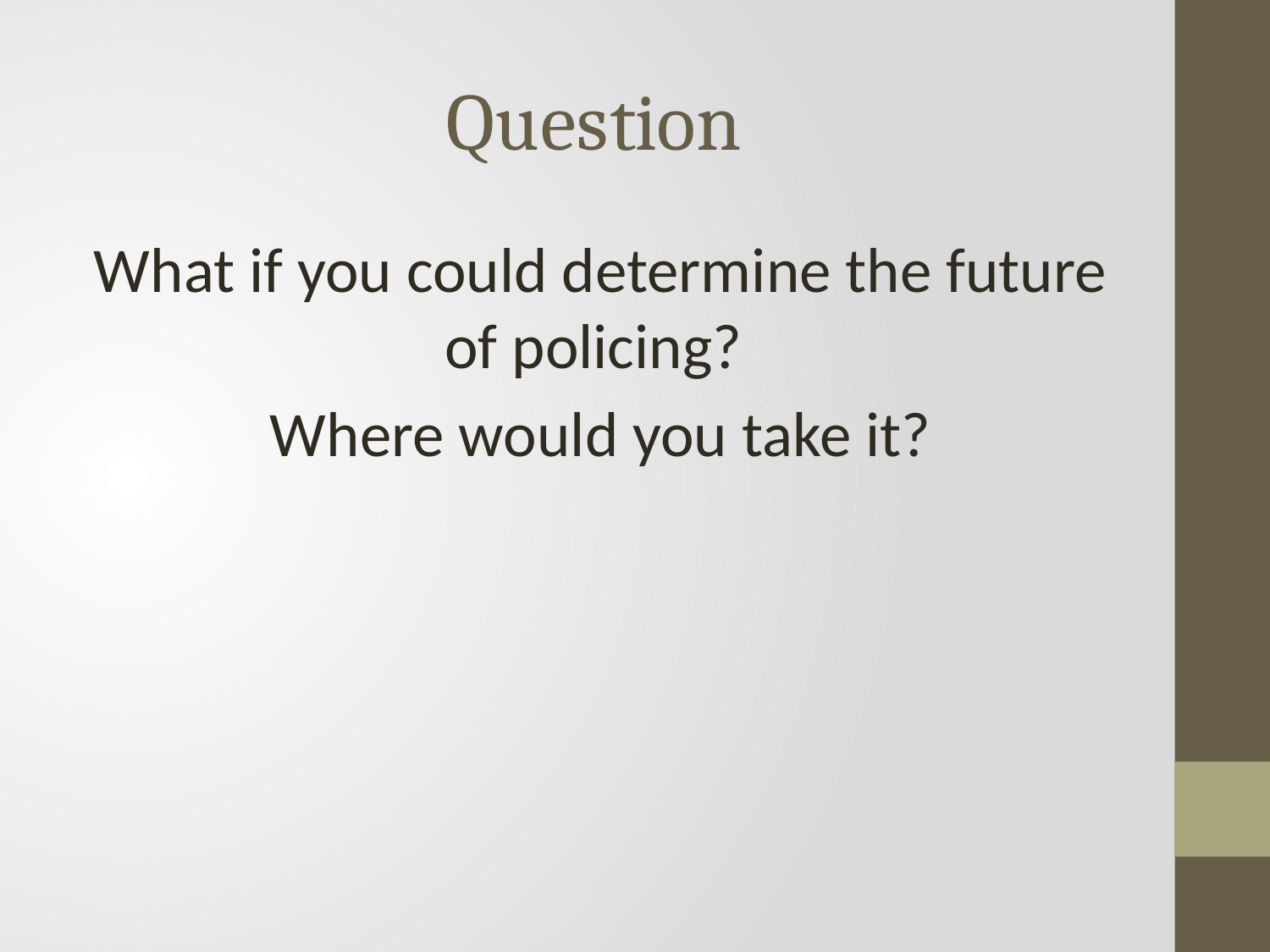

# Question
What if you could determine the future of policing?
Where would you take it?